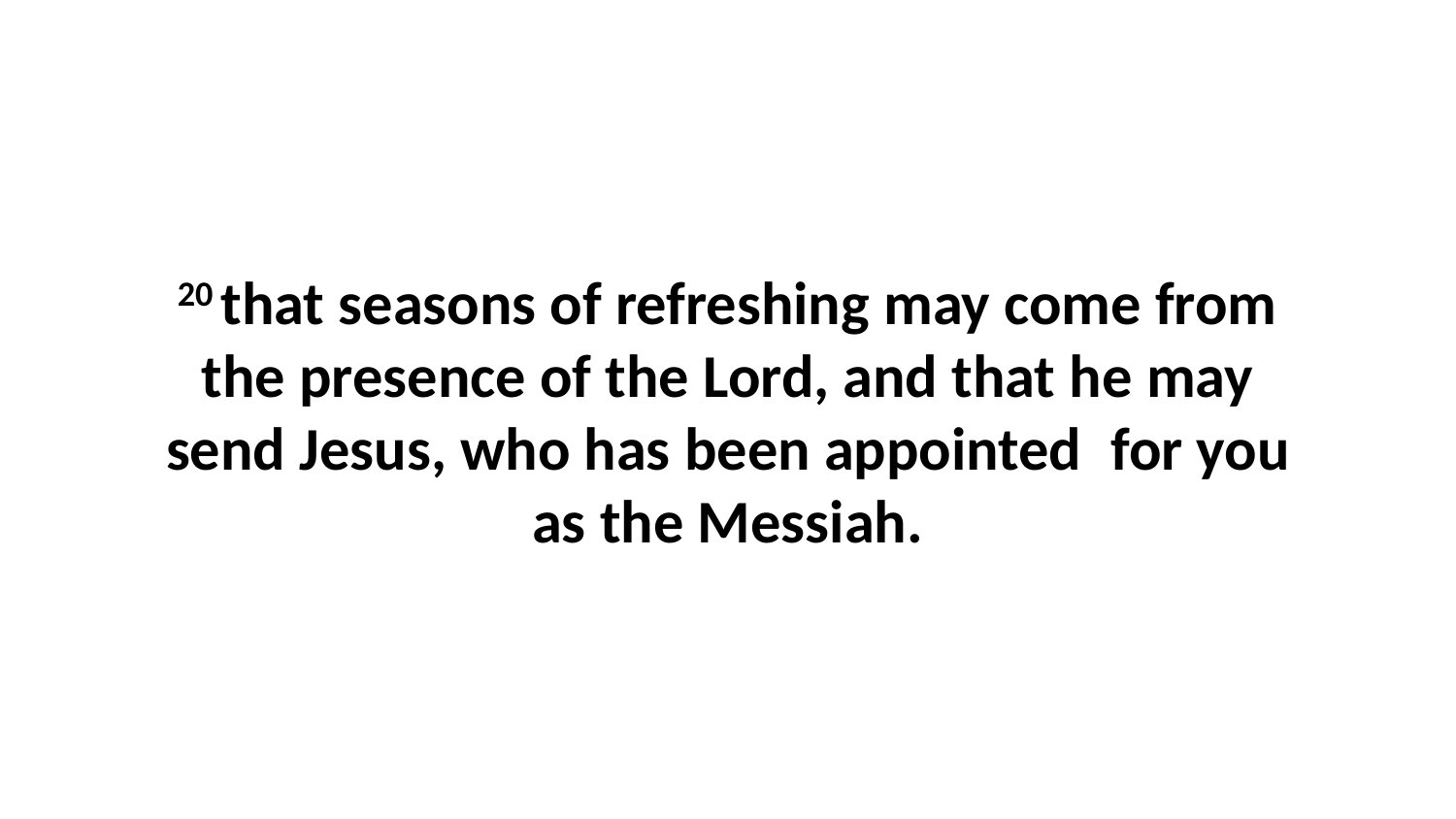

20 that seasons of refreshing may come from the presence of the Lord, and that he may send Jesus, who has been appointed  for you as the Messiah.